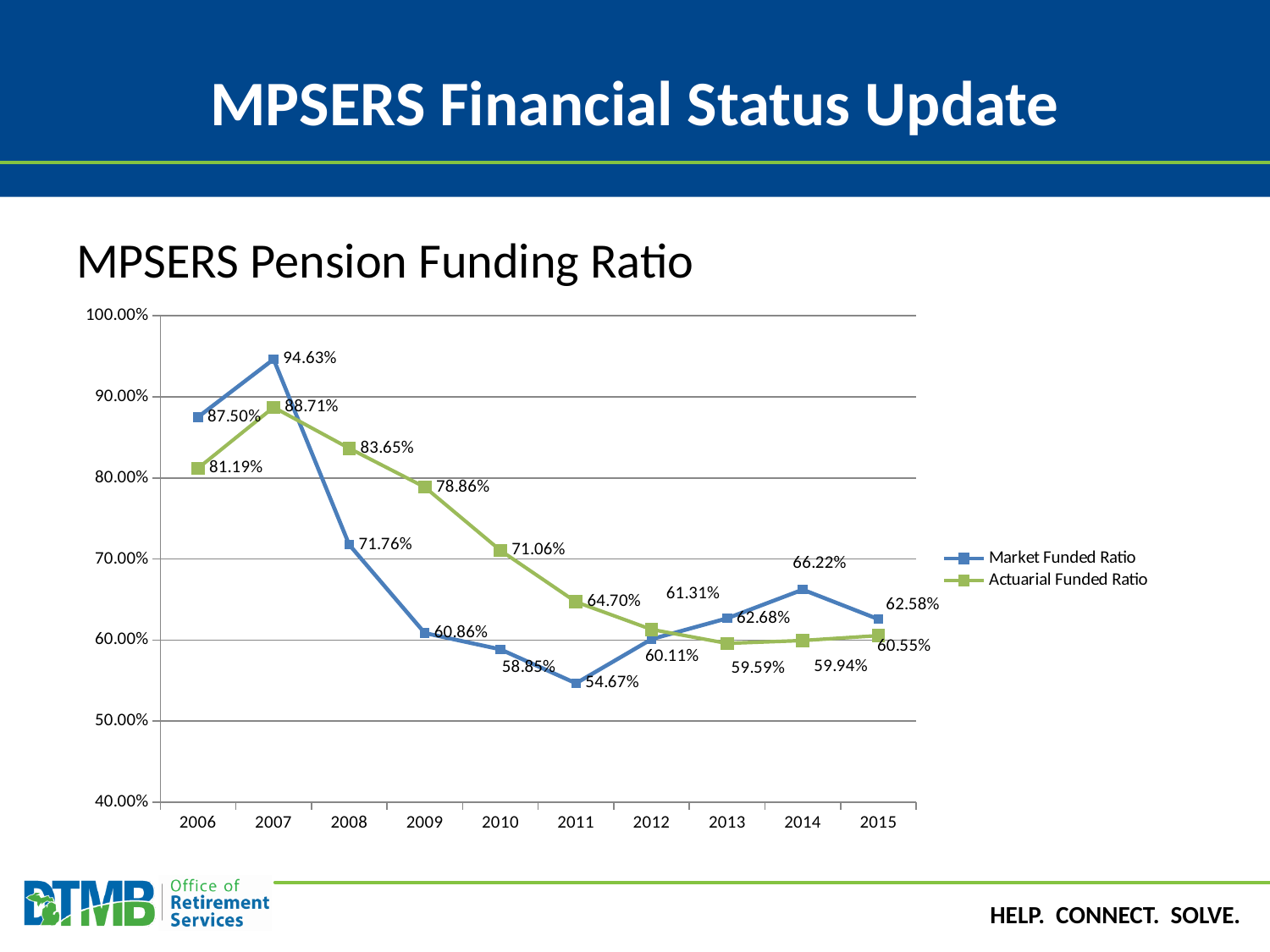

# MPSERS Financial Status Update
MPSERS Pension Funding Ratio

### Chart

| Category | Market Funded Ratio | Actuarial Funded Ratio |
|---|---|---|
| 2006 | 0.8750255804885357 | 0.81188562369176 |
| 2007 | 0.9463105878415129 | 0.8870715438143639 |
| 2008 | 0.7176292272737448 | 0.8364590266705874 |
| 2009 | 0.6085984208616197 | 0.7886196806464983 |
| 2010 | 0.5884976670296678 | 0.7105828108743557 |
| 2011 | 0.546685515529205 | 0.6470140413754489 |
| 2012 | 0.6011288099768958 | 0.6130802670657143 |
| 2013 | 0.6268125036711074 | 0.595922082455997 |
| 2014 | 0.6621807671308573 | 0.5994381740559707 |
| 2015 | 0.6257770082292344 | 0.6054602044664693 |